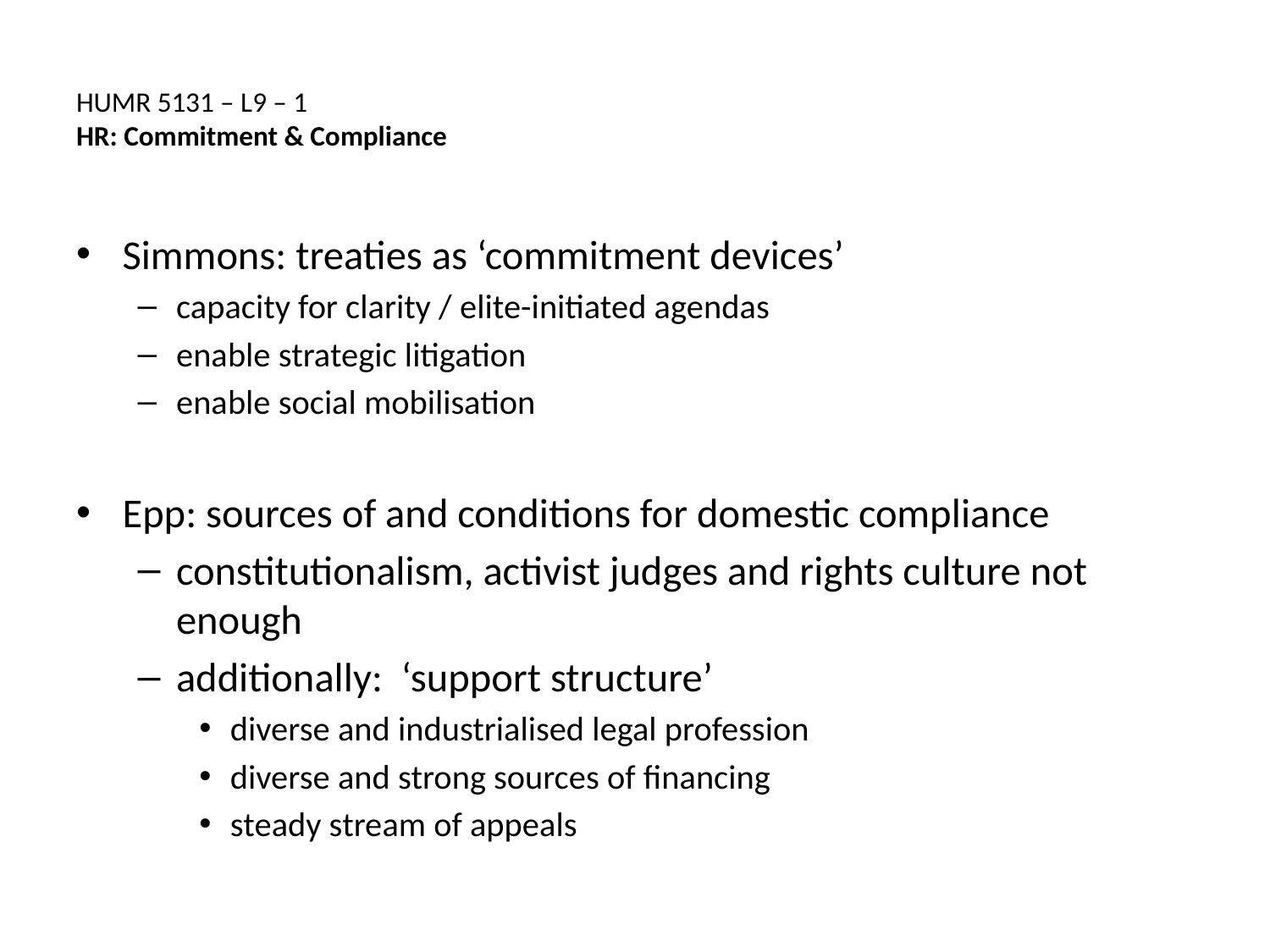

# HUMR 5131 – L9 – 1 HR: Commitment & Compliance
Simmons: treaties as ‘commitment devices’
capacity for clarity / elite-initiated agendas
enable strategic litigation
enable social mobilisation

Epp: sources of and conditions for domestic compliance
constitutionalism, activist judges and rights culture not enough
additionally:  ‘support structure’
diverse and industrialised legal profession
diverse and strong sources of financing
steady stream of appeals